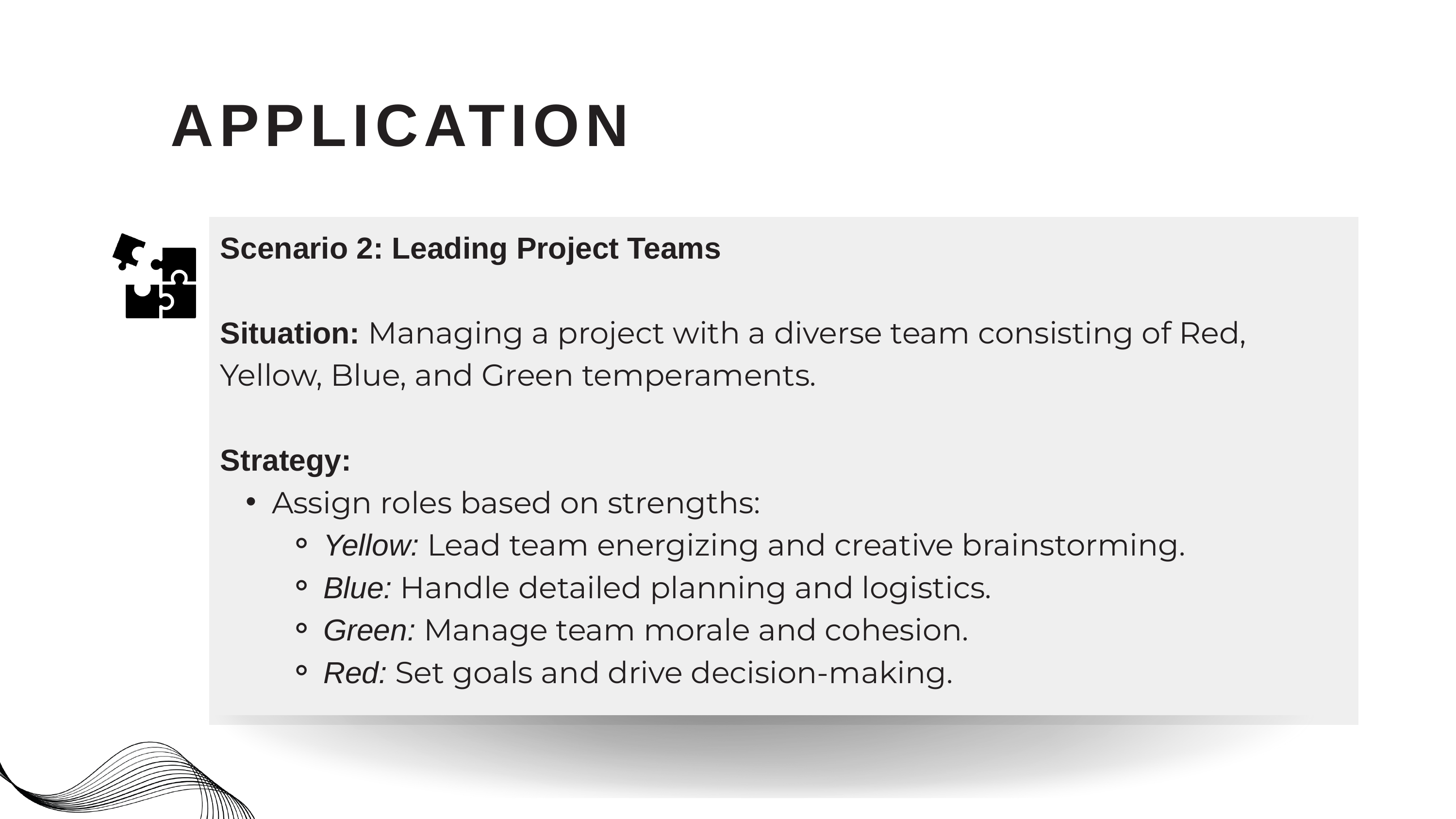

APPLICATION

Scenario 2: Leading Project Teams

Situation: Managing a project with a diverse team consisting of Red, Yellow, Blue, and Green temperaments.

Strategy:
Assign roles based on strengths:
Yellow: Lead team energizing and creative brainstorming.
Blue: Handle detailed planning and logistics.
Green: Manage team morale and cohesion.
Red: Set goals and drive decision-making.